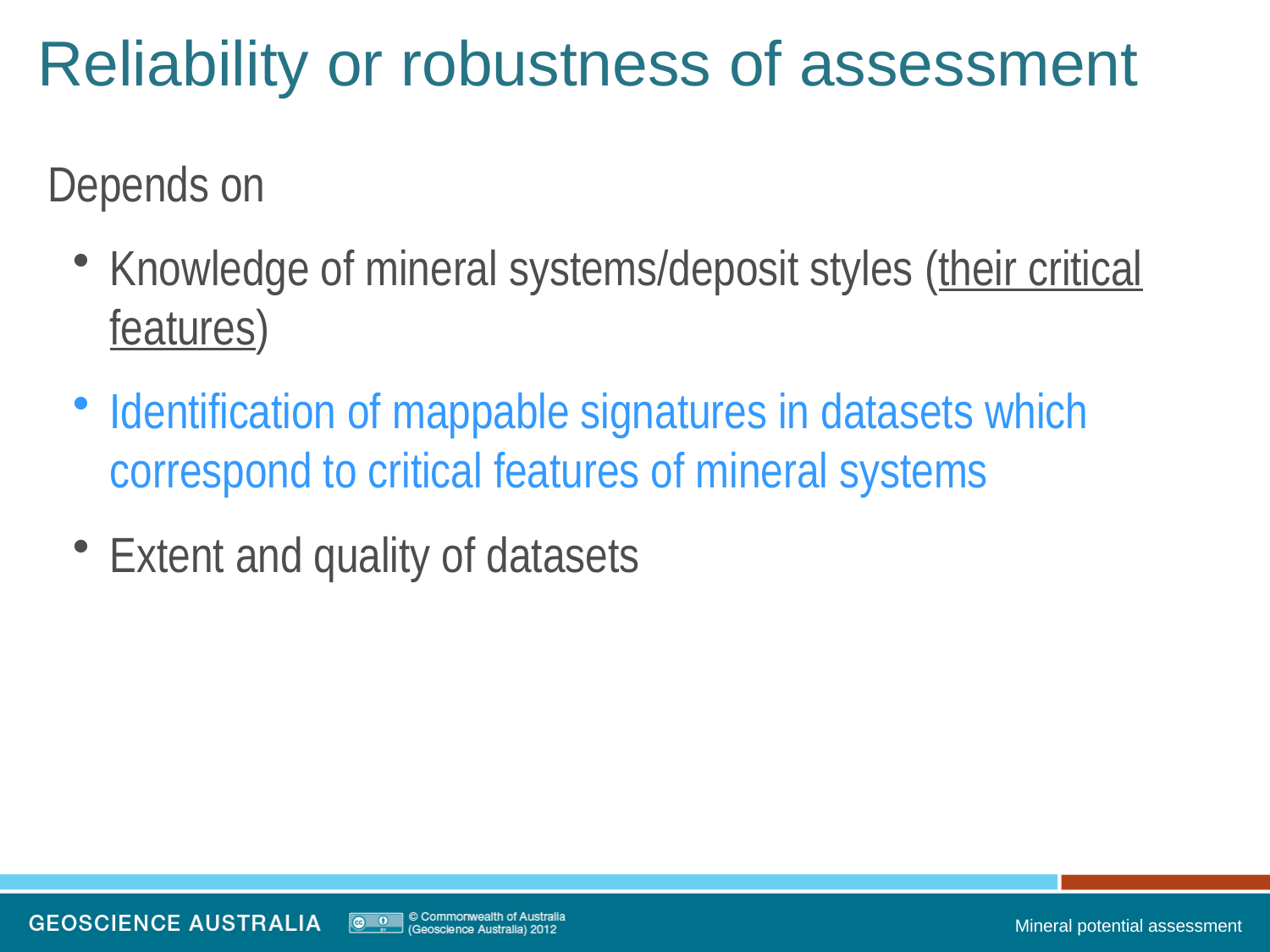

# Reliability or robustness of assessment
Depends on
Knowledge of mineral systems/deposit styles (their critical features)
Identification of mappable signatures in datasets which correspond to critical features of mineral systems
Extent and quality of datasets
Mineral potential assessment